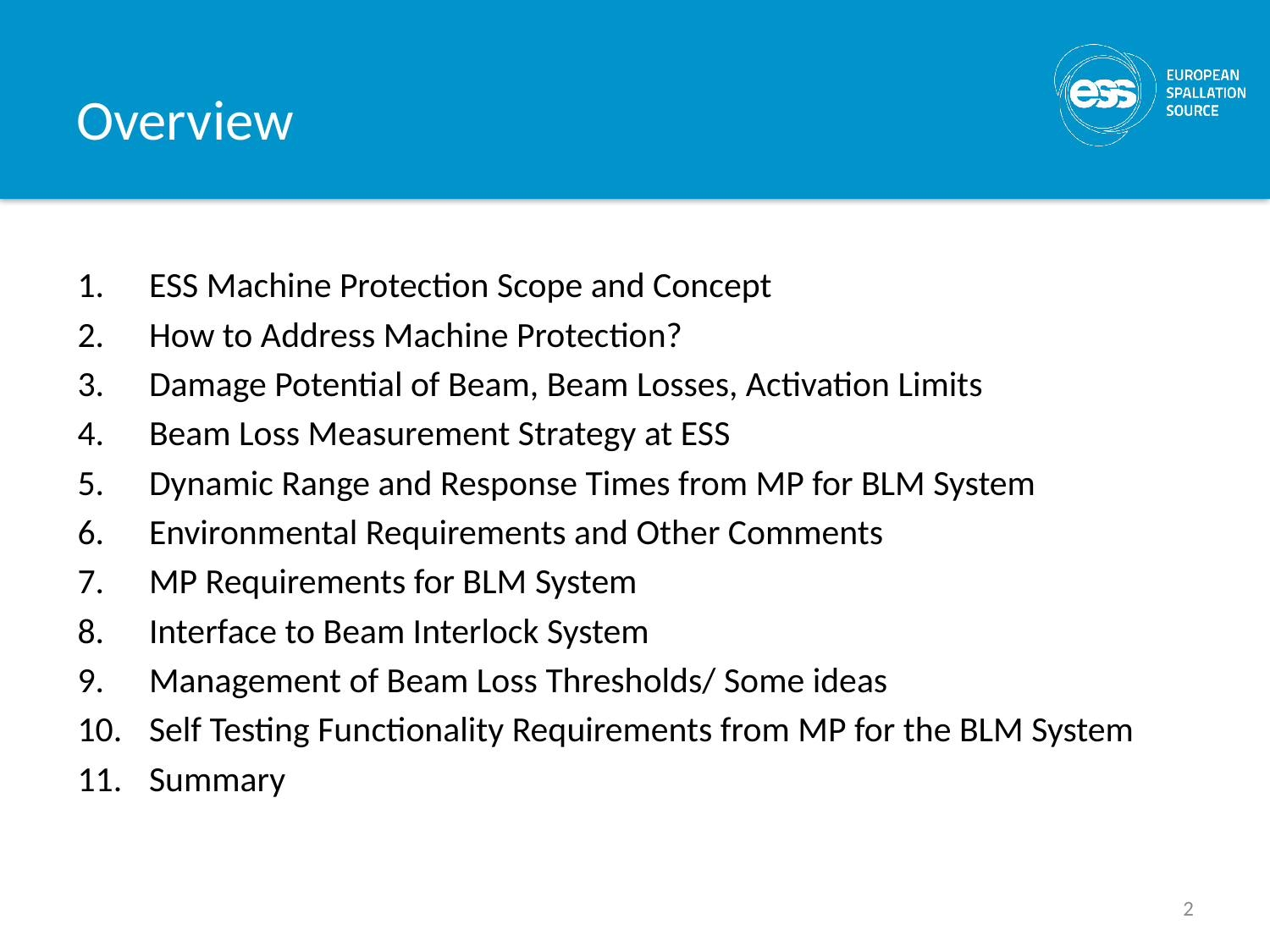

# Overview
ESS Machine Protection Scope and Concept
How to Address Machine Protection?
Damage Potential of Beam, Beam Losses, Activation Limits
Beam Loss Measurement Strategy at ESS
Dynamic Range and Response Times from MP for BLM System
Environmental Requirements and Other Comments
MP Requirements for BLM System
Interface to Beam Interlock System
Management of Beam Loss Thresholds/ Some ideas
Self Testing Functionality Requirements from MP for the BLM System
Summary

2